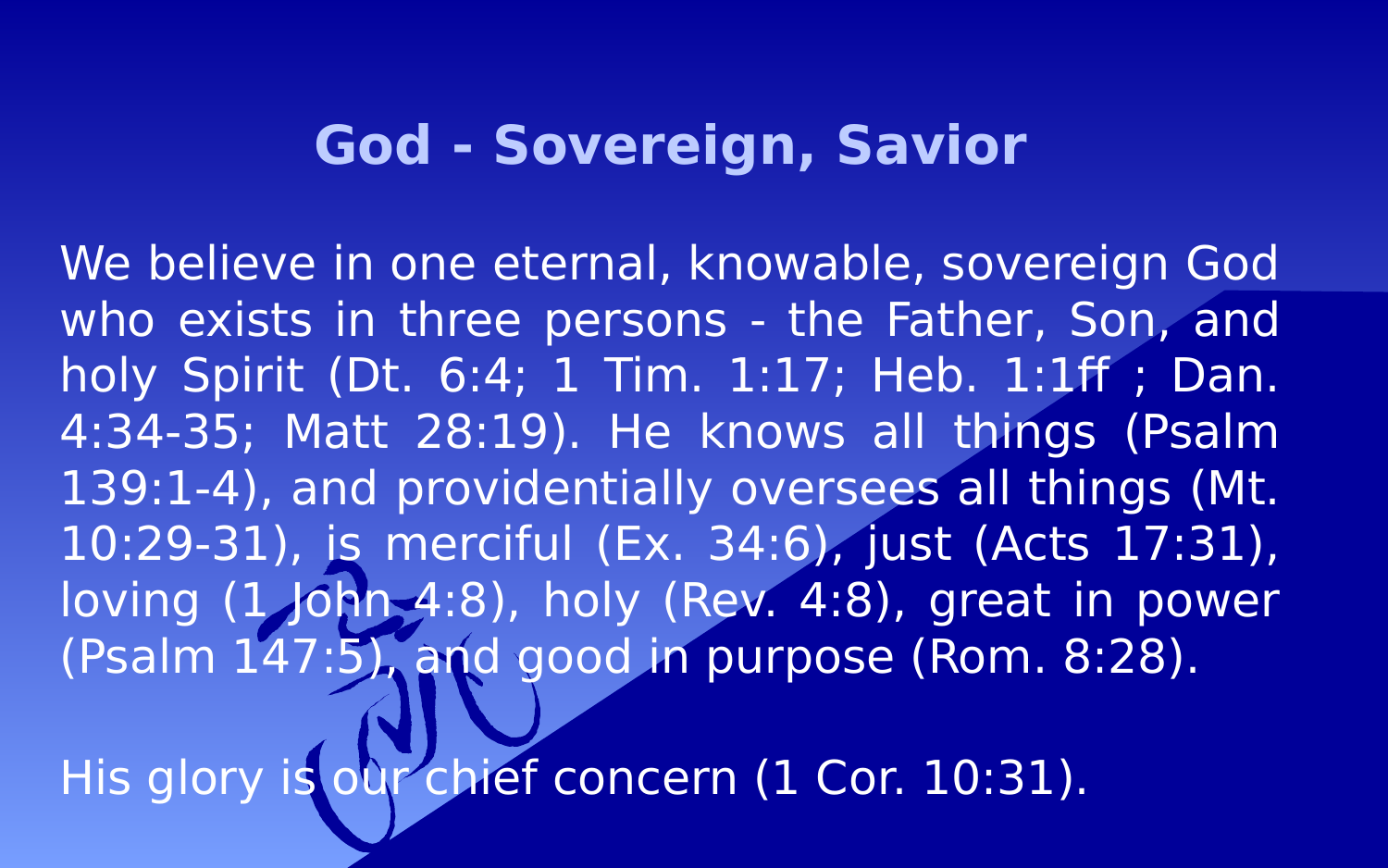

God - Sovereign, Savior
We believe in one eternal, knowable, sovereign God who exists in three persons - the Father, Son, and holy Spirit (Dt. 6:4; 1 Tim. 1:17; Heb. 1:1ff ; Dan. 4:34-35; Matt 28:19). He knows all things (Psalm 139:1-4), and providentially oversees all things (Mt. 10:29-31), is merciful (Ex. 34:6), just (Acts 17:31), loving (1 John 4:8), holy (Rev. 4:8), great in power (Psalm 147:5), and good in purpose (Rom. 8:28).

His glory is our chief concern (1 Cor. 10:31).